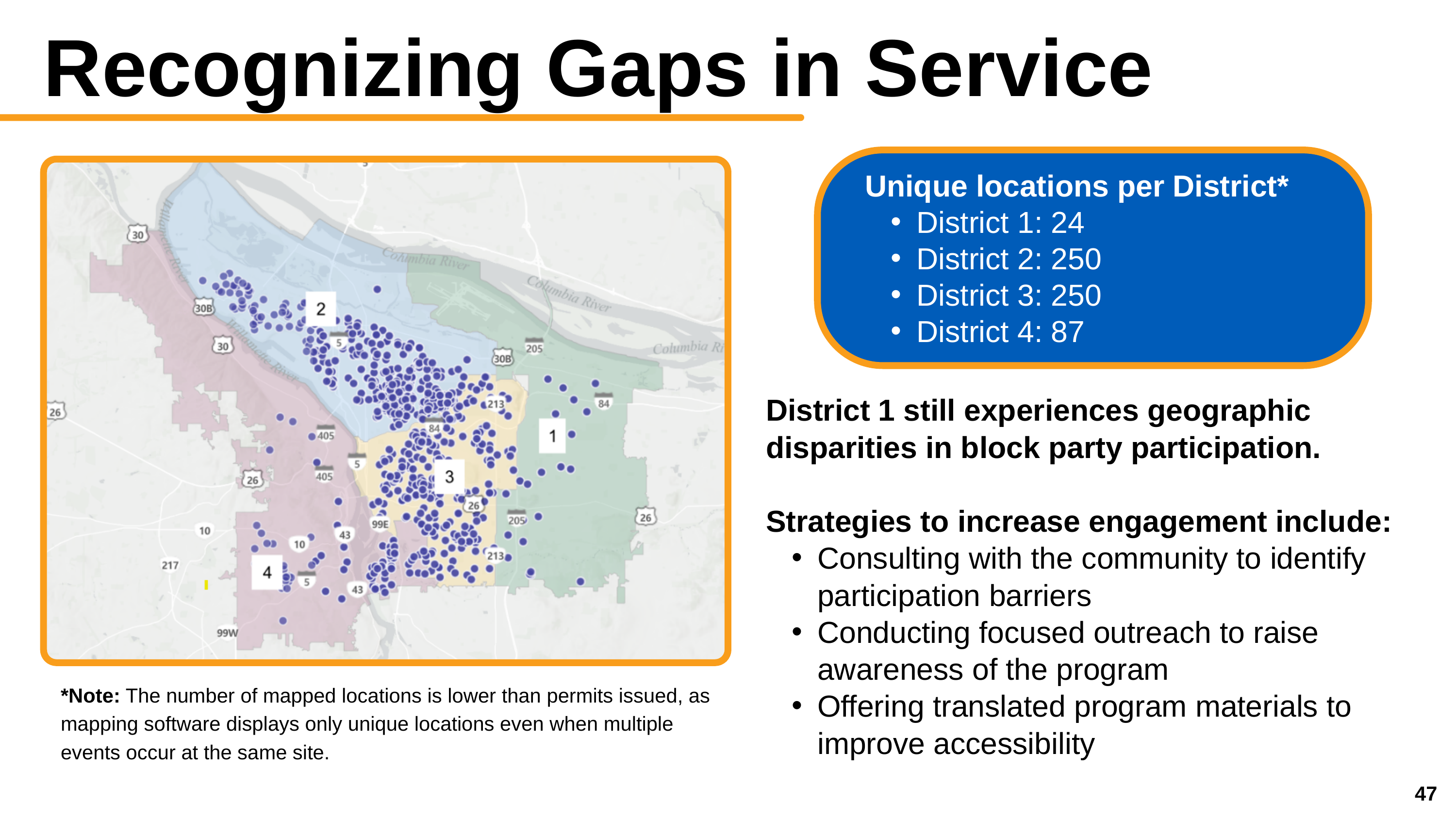

Recognizing Gaps in Service

Unique locations per District*
District 1: 24
District 2: 250
District 3: 250
District 4: 87
District 1 still experiences geographic disparities in block party participation.

Strategies to increase engagement include:
Consulting with the community to identify participation barriers
Conducting focused outreach to raise awareness of the program
Offering translated program materials to improve accessibility

*Note: The number of mapped locations is lower than permits issued, as mapping software displays only unique locations even when multiple events occur at the same site.
47